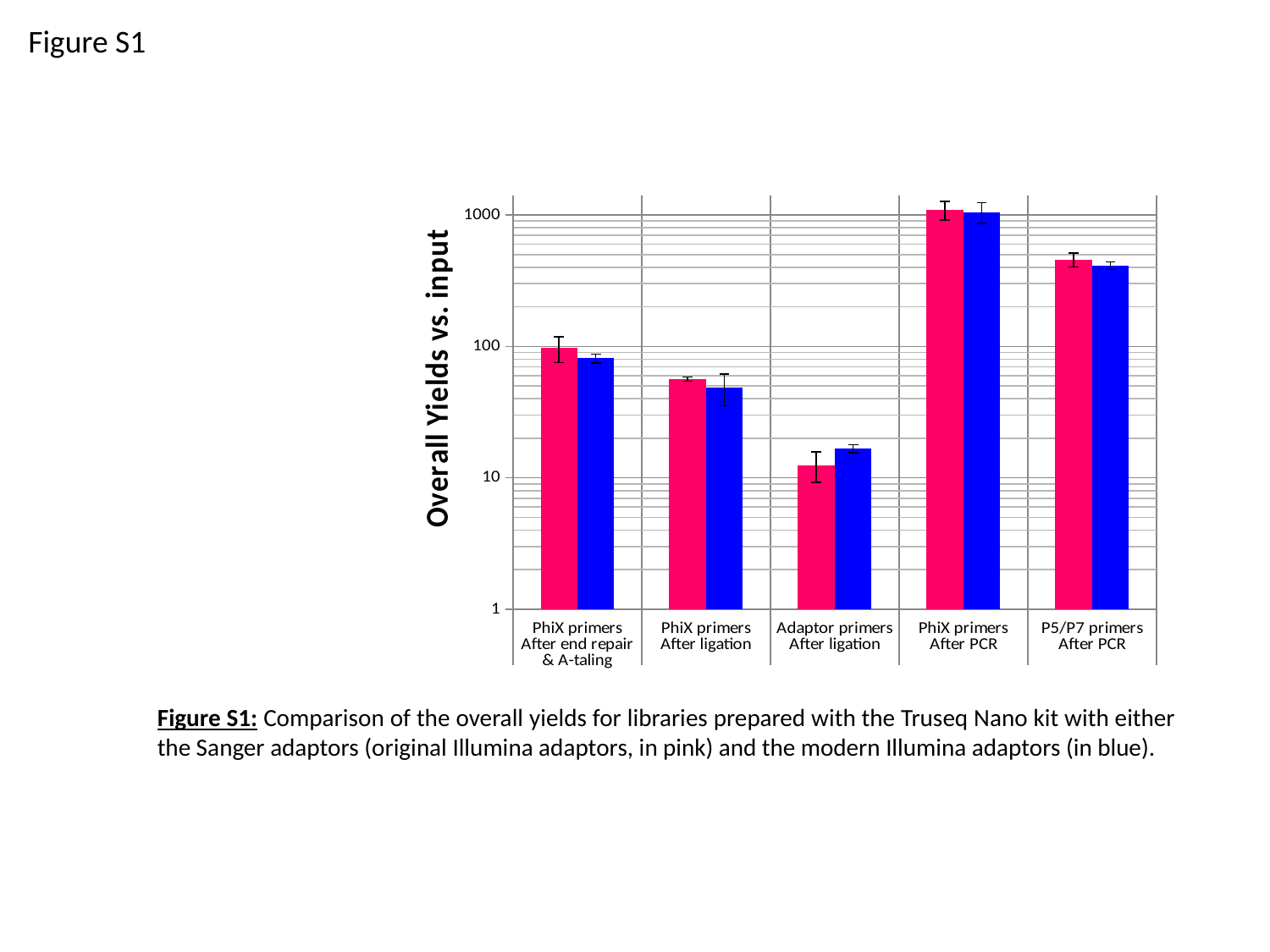

Figure S1

### Chart:

| Category | Truseq Nano  (100 ng input, Sanger adaptors) | Truseq Nano  (100 ng input, Illumina adaptors) |
|---|---|---|
| PhiX primers | 96.84469898677692 | 81.24160243484647 |
| PhiX primers | 56.50648664233339 | 48.56751797213739 |
| Adaptor primers | 12.493406460701449 | 16.72105300488217 |
| PhiX primers | 1091.4867745681306 | 1050.3244877051188 |
| P5/P7 primers | 456.75809788704834 | 412.17186388950375 |
Figure S1: Comparison of the overall yields for libraries prepared with the Truseq Nano kit with either the Sanger adaptors (original Illumina adaptors, in pink) and the modern Illumina adaptors (in blue).